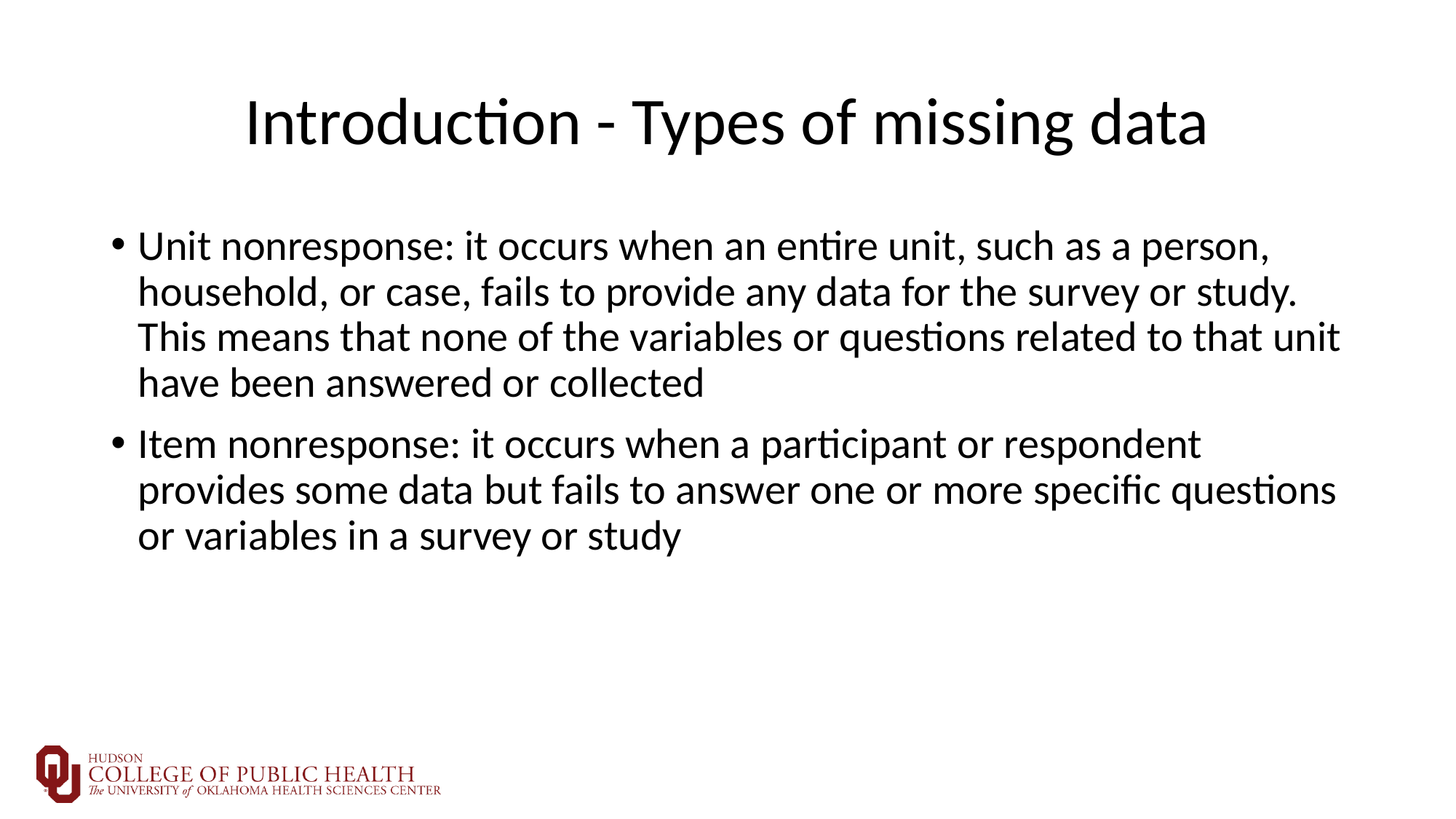

# Introduction - Types of missing data
Unit nonresponse: it occurs when an entire unit, such as a person, household, or case, fails to provide any data for the survey or study. This means that none of the variables or questions related to that unit have been answered or collected
Item nonresponse: it occurs when a participant or respondent provides some data but fails to answer one or more specific questions or variables in a survey or study